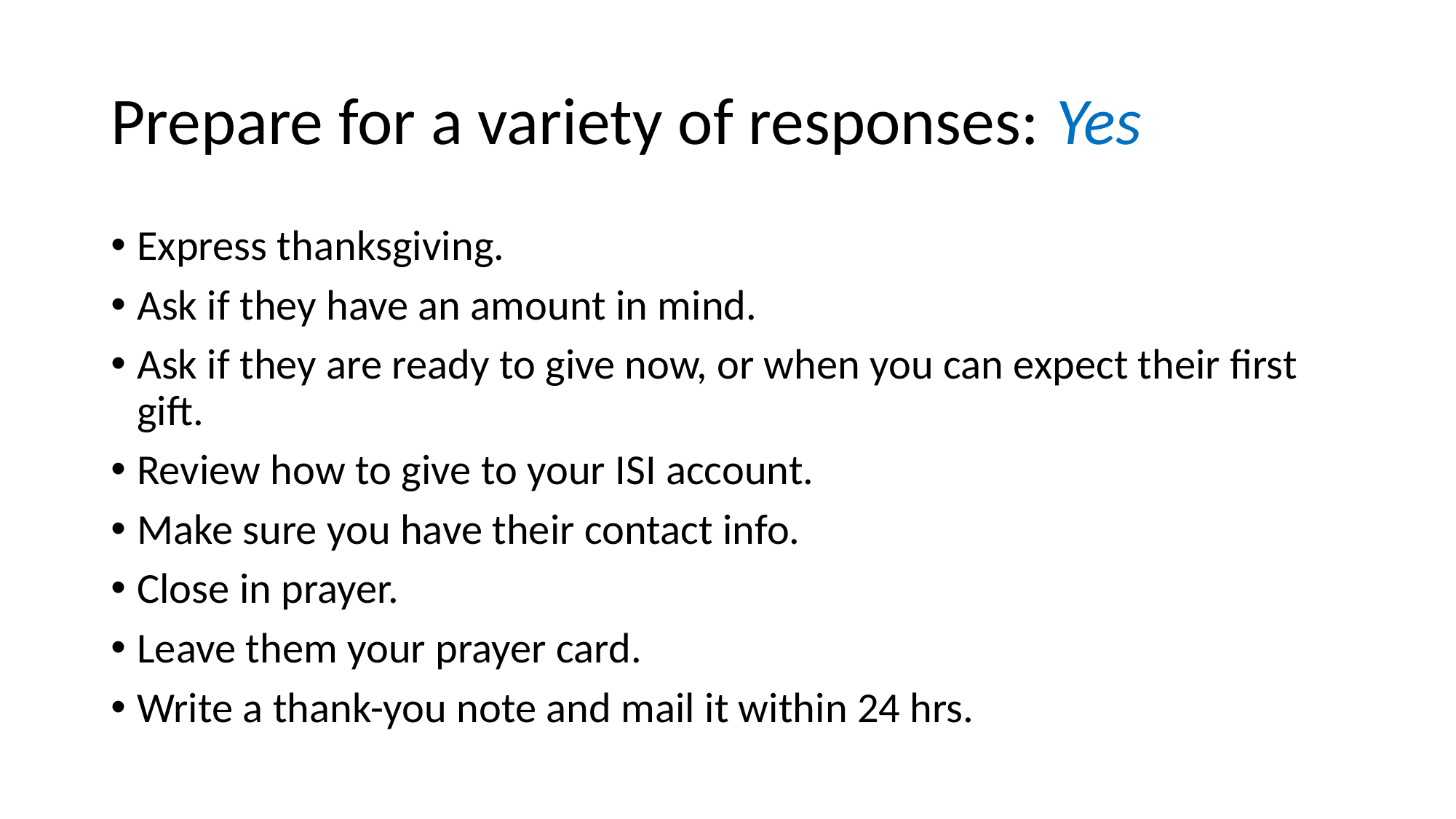

# Prepare for a variety of responses: Yes
Express thanksgiving.
Ask if they have an amount in mind.
Ask if they are ready to give now, or when you can expect their first gift.
Review how to give to your ISI account.
Make sure you have their contact info.
Close in prayer.
Leave them your prayer card.
Write a thank-you note and mail it within 24 hrs.